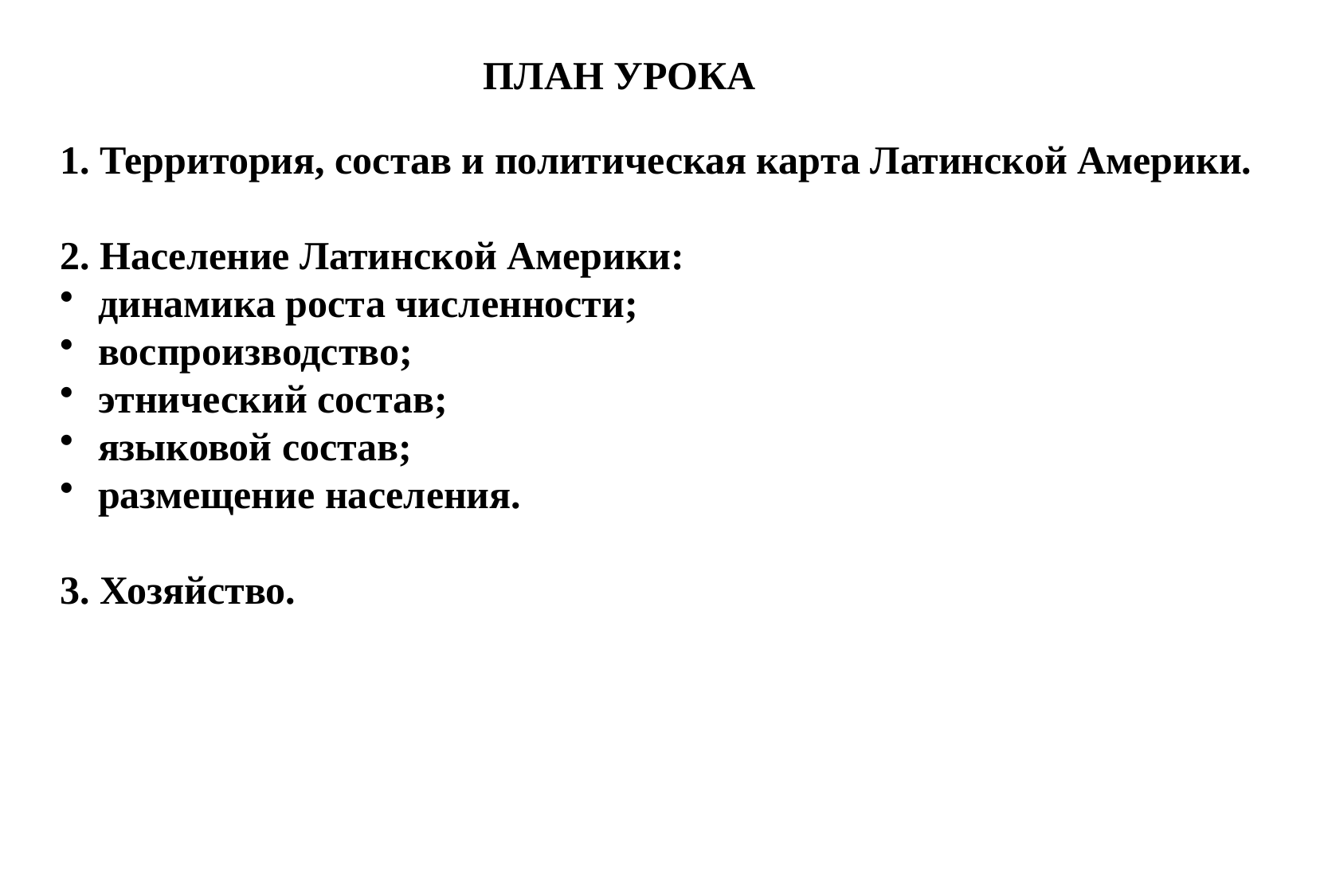

ПЛАН УРОКА:
1. Территория, состав и политическая карта Латинской Америки.

2. Население Латинской Америки:
 динамика роста численности;
 воспроизводство;
 этнический состав;
 языковой состав;
 размещение населения.

3. Хозяйство.